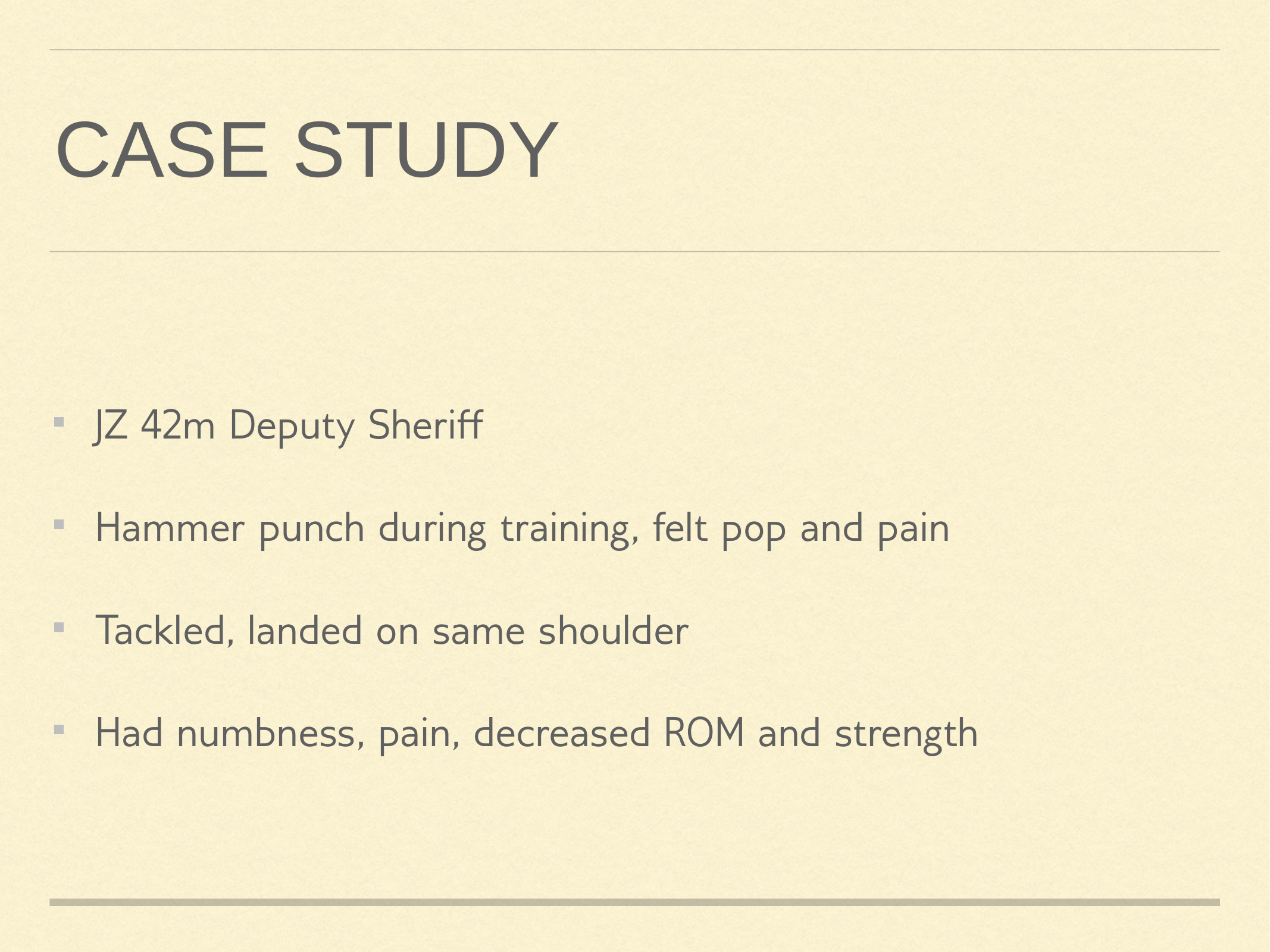

# Case study
JZ 42m Deputy Sheriff
Hammer punch during training, felt pop and pain
Tackled, landed on same shoulder
Had numbness, pain, decreased ROM and strength